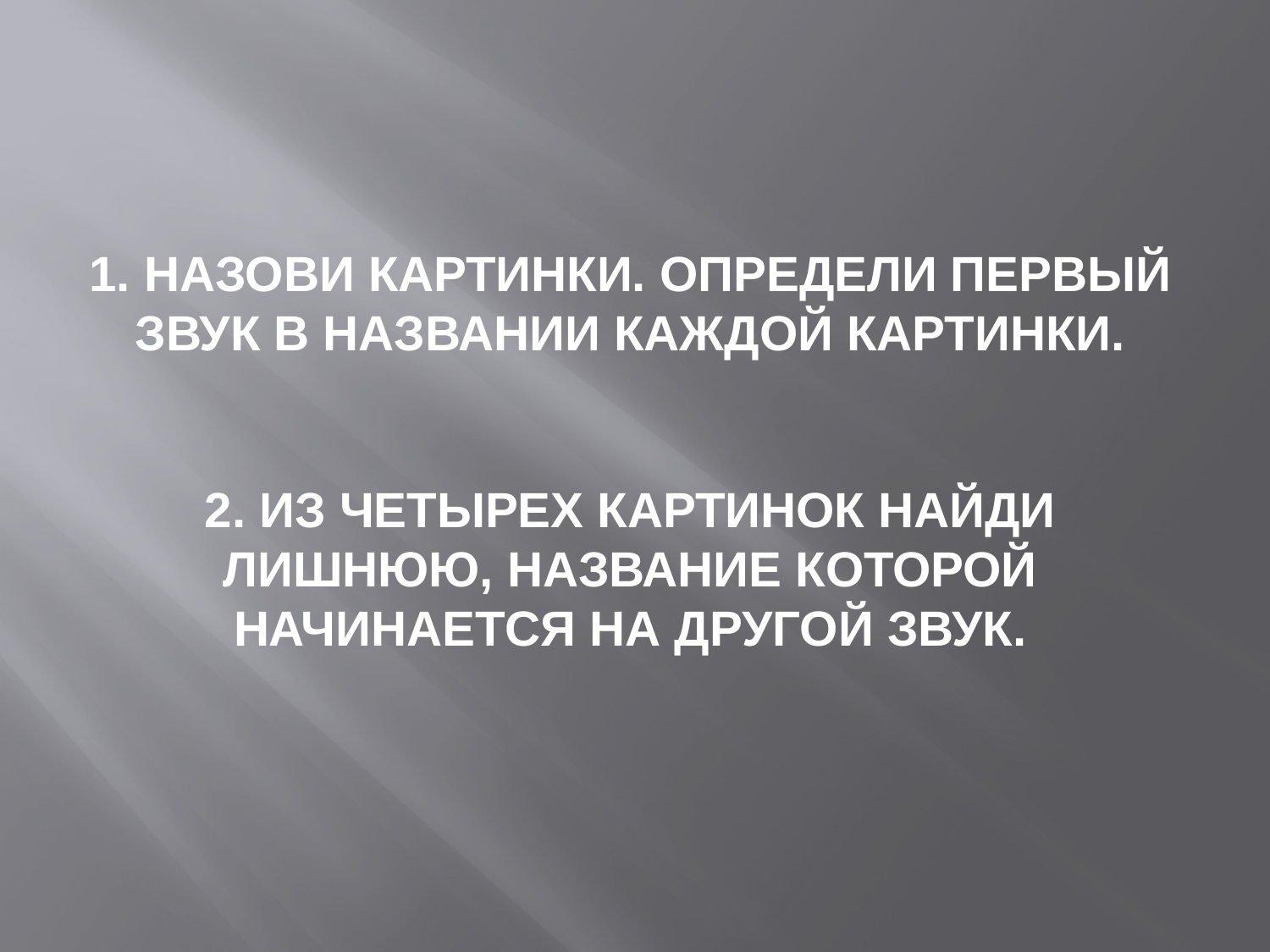

# 1. НАЗОВИ КАРТИНКИ. ОПРЕДЕЛИ ПЕРВЫЙ ЗВУК В НАЗВАНИИ КАЖДОЙ КАРТИНКИ. 2. ИЗ ЧЕТЫРЕХ КАРТИНОК НАЙДИ ЛИШНЮЮ, НАЗВАНИЕ КОТОРОЙ НАЧИНАЕТСЯ НА ДРУГОЙ ЗВУК.